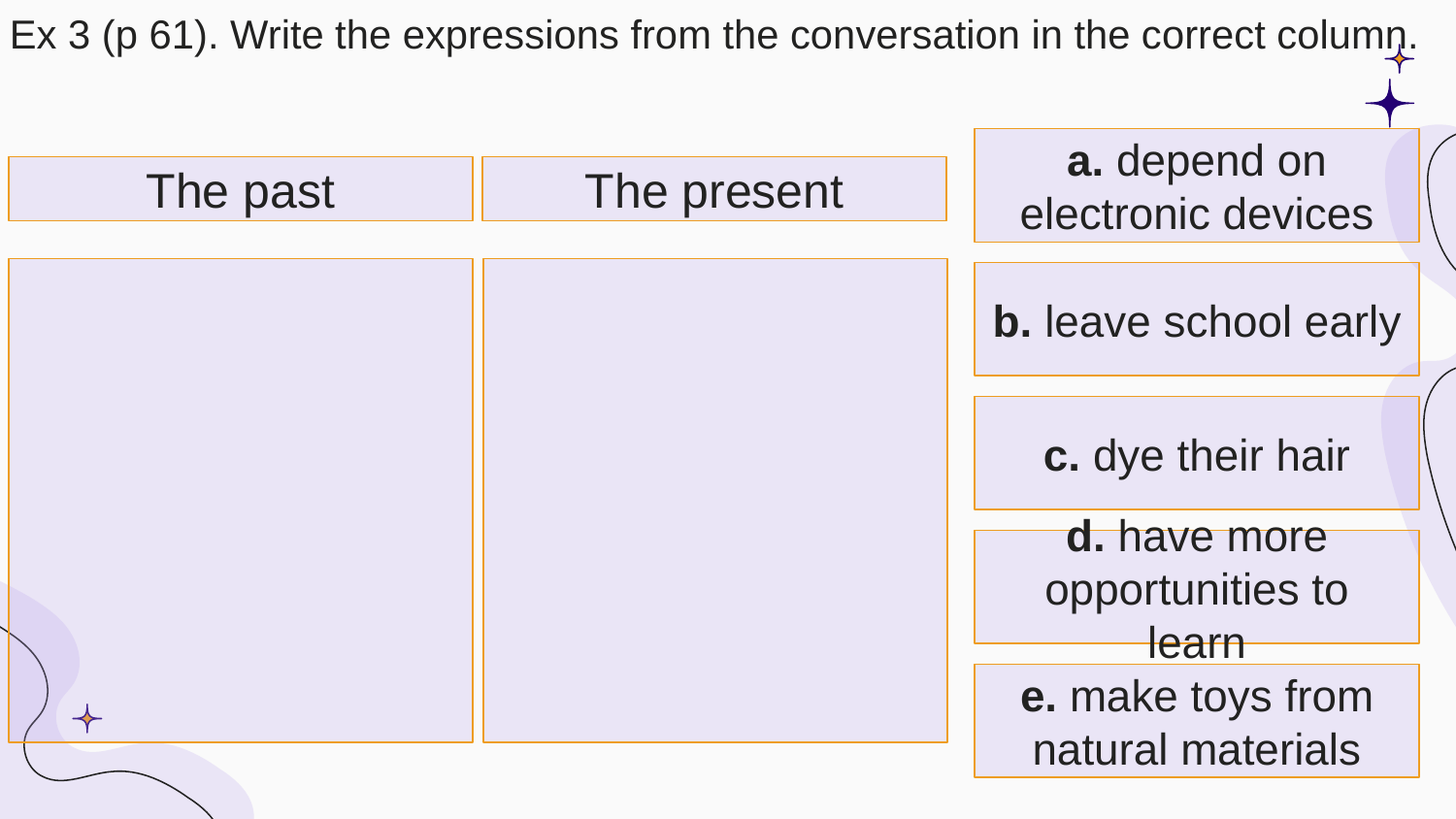

# Ex 3 (p 61). Write the expressions from the conversation in the correct column.
a. depend on electronic devices
The present
The past

b. leave school early
c. dye their hair
d. have more opportunities to learn
e. make toys from natural materials